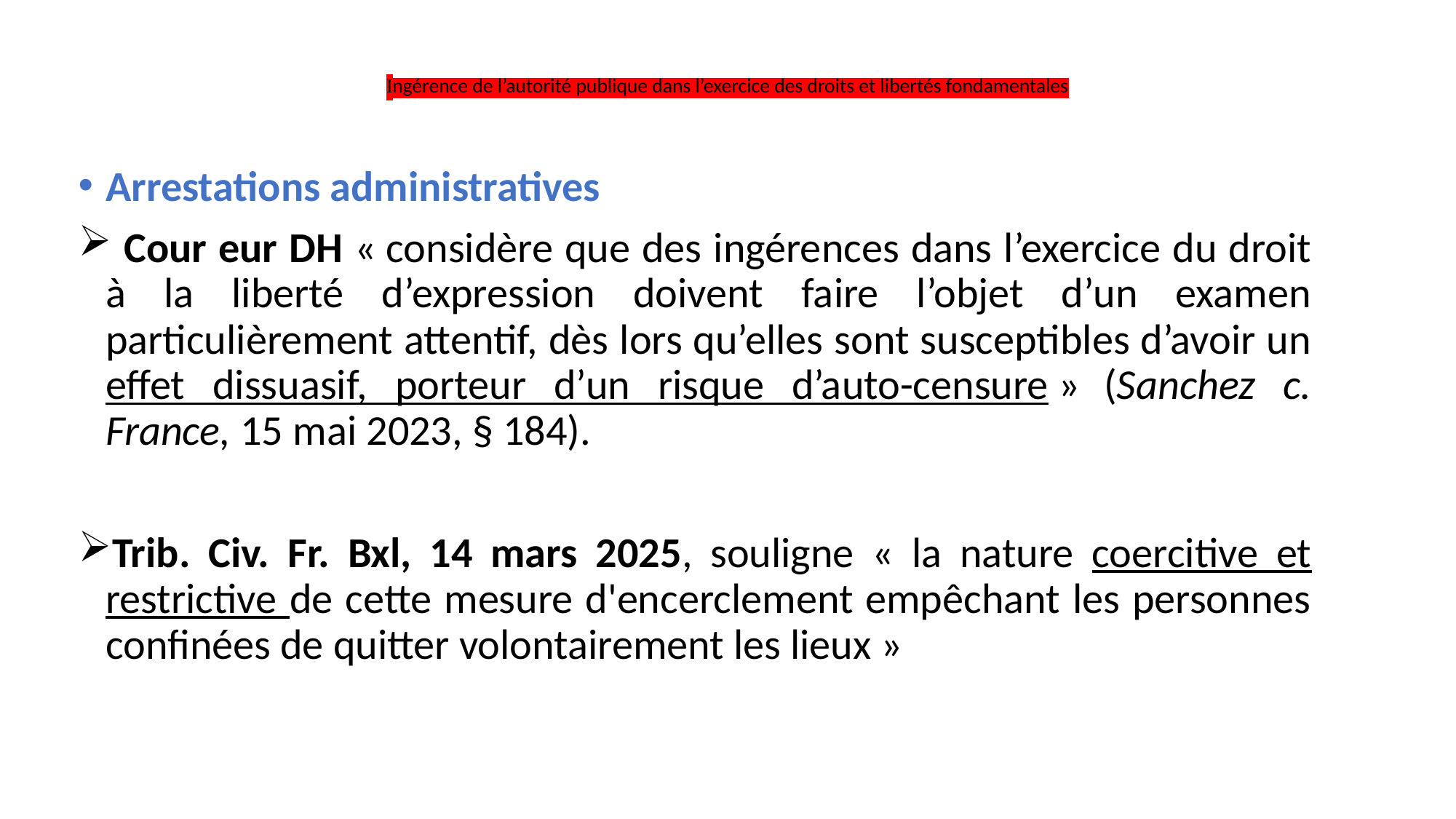

# Ingérence de l’autorité publique dans l’exercice des droits et libertés fondamentales
Arrestations administratives
 Cour eur DH « considère que des ingérences dans l’exercice du droit à la liberté d’expression doivent faire l’objet d’un examen particulièrement attentif, dès lors qu’elles sont susceptibles d’avoir un effet dissuasif, porteur d’un risque d’auto-censure » (Sanchez c. France, 15 mai 2023, § 184).

Trib. Civ. Fr. Bxl, 14 mars 2025, souligne « la nature coercitive et restrictive de cette mesure d'encerclement empêchant les personnes confinées de quitter volontairement les lieux »